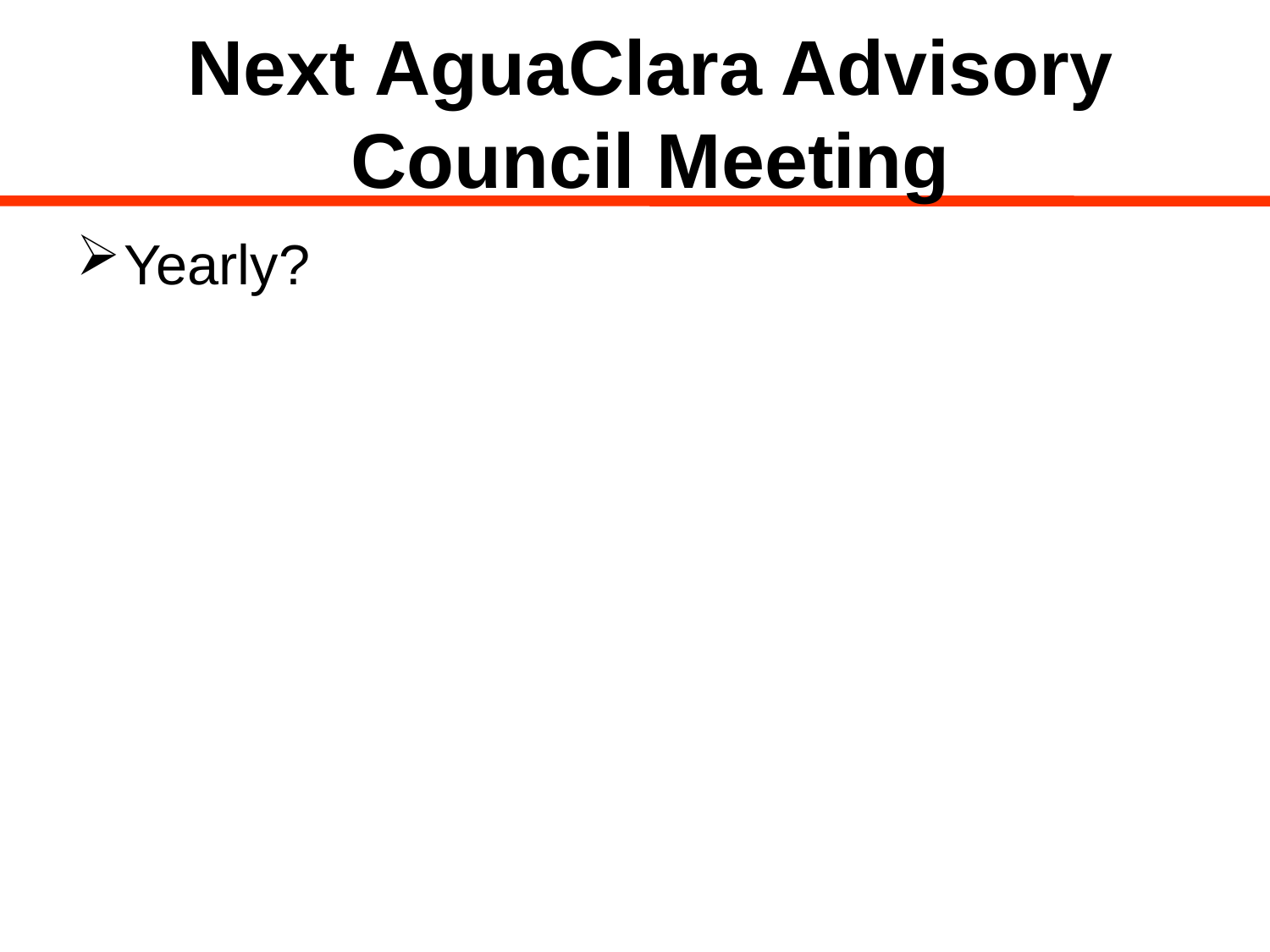

# Next AguaClara Advisory Council Meeting
Yearly?